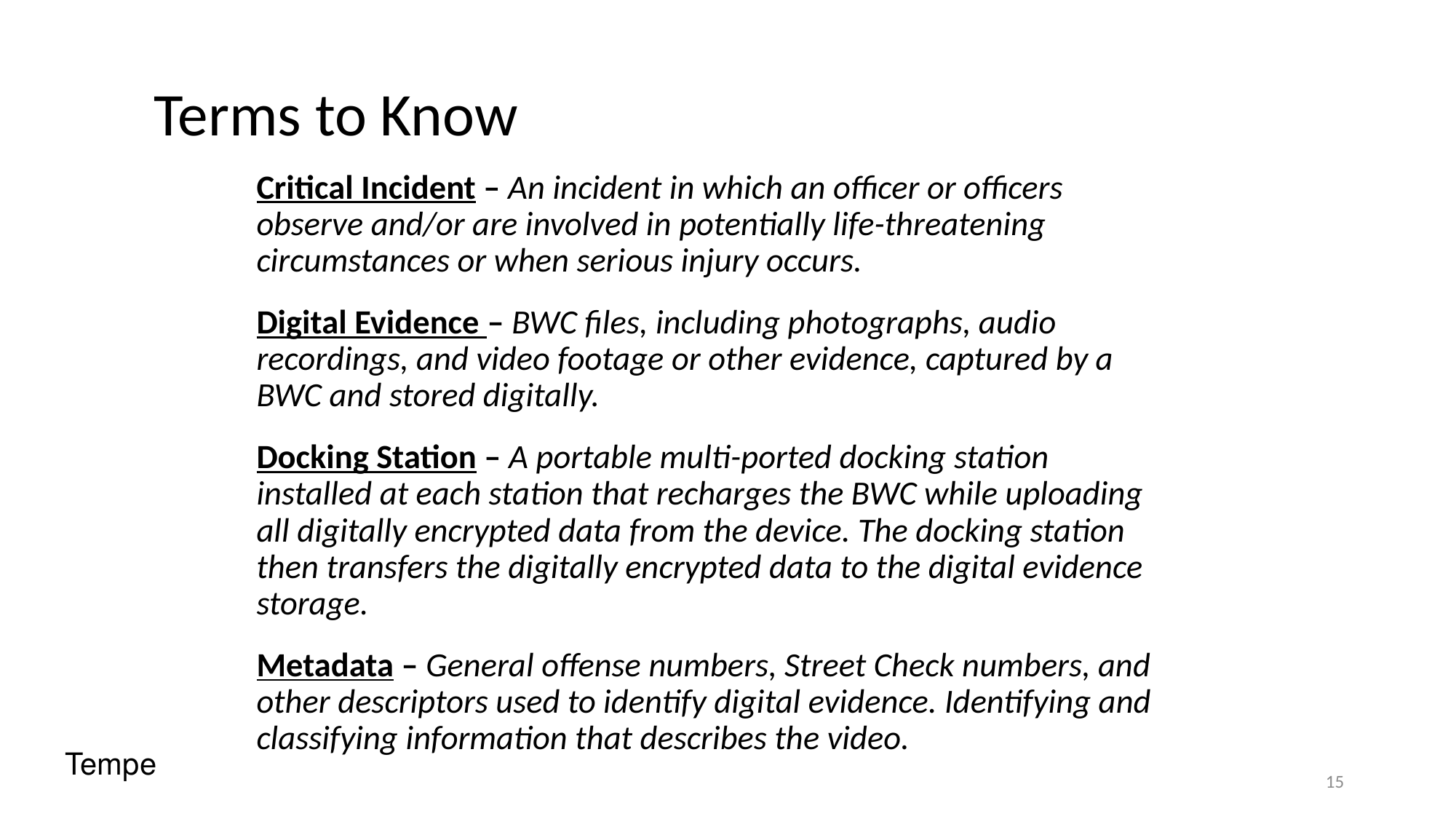

Terms to Know
Critical Incident – An incident in which an officer or officers observe and/or are involved in potentially life-threatening circumstances or when serious injury occurs.
Digital Evidence – BWC files, including photographs, audio recordings, and video footage or other evidence, captured by a BWC and stored digitally.
Docking Station – A portable multi-ported docking station installed at each station that recharges the BWC while uploading all digitally encrypted data from the device. The docking station then transfers the digitally encrypted data to the digital evidence storage.
Metadata – General offense numbers, Street Check numbers, and other descriptors used to identify digital evidence. Identifying and classifying information that describes the video.

Tempe
15